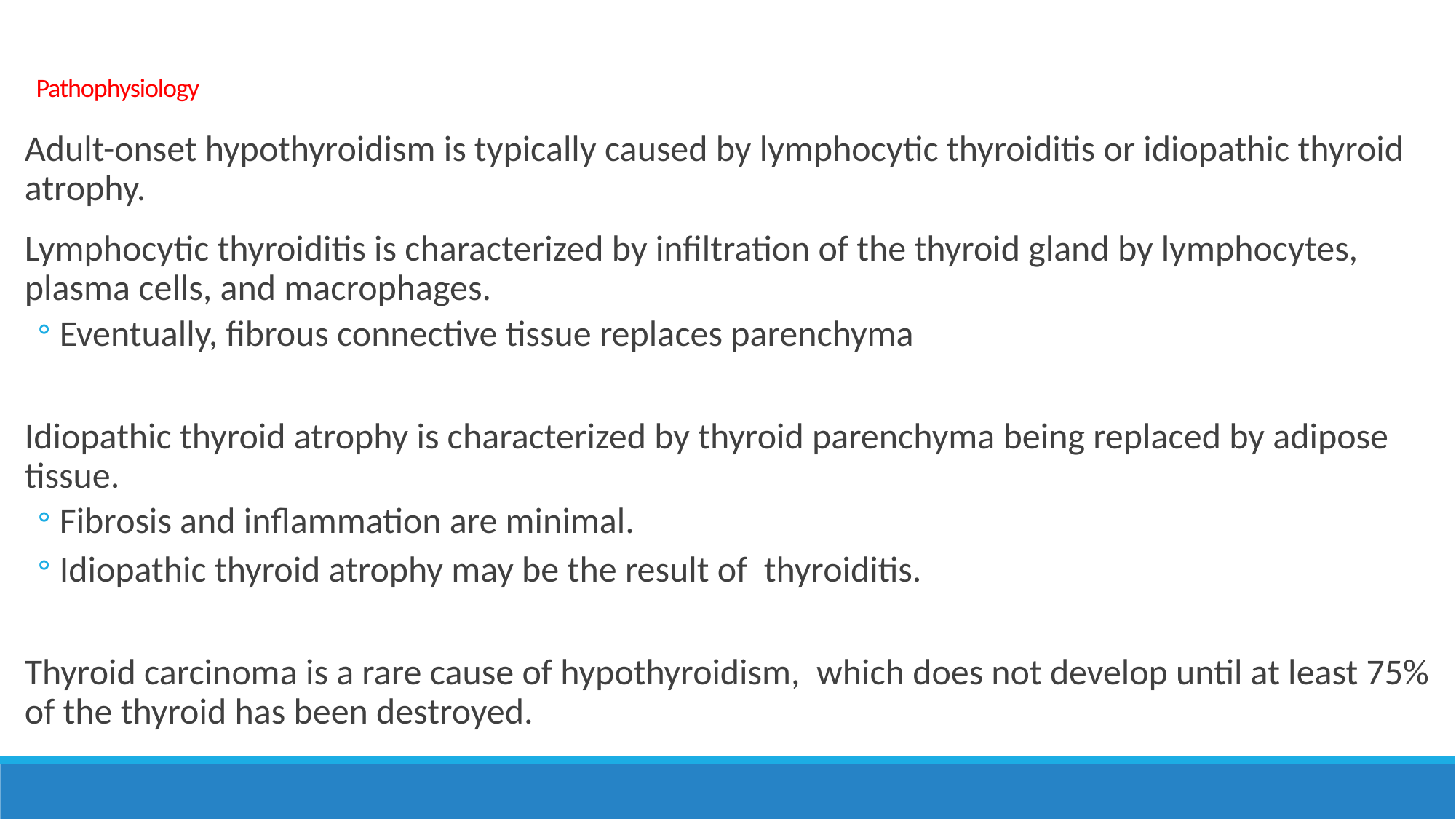

Pathophysiology
Adult-onset hypothyroidism is typically caused by lymphocytic thyroiditis or idiopathic thyroid atrophy.
Lymphocytic thyroiditis is characterized by infiltration of the thyroid gland by lymphocytes, plasma cells, and macrophages.
Eventually, fibrous connective tissue replaces parenchyma
Idiopathic thyroid atrophy is characterized by thyroid parenchyma being replaced by adipose tissue.
Fibrosis and inflammation are minimal.
Idiopathic thyroid atrophy may be the result of  thyroiditis.
Thyroid carcinoma is a rare cause of hypothyroidism,  which does not develop until at least 75% of the thyroid has been destroyed.